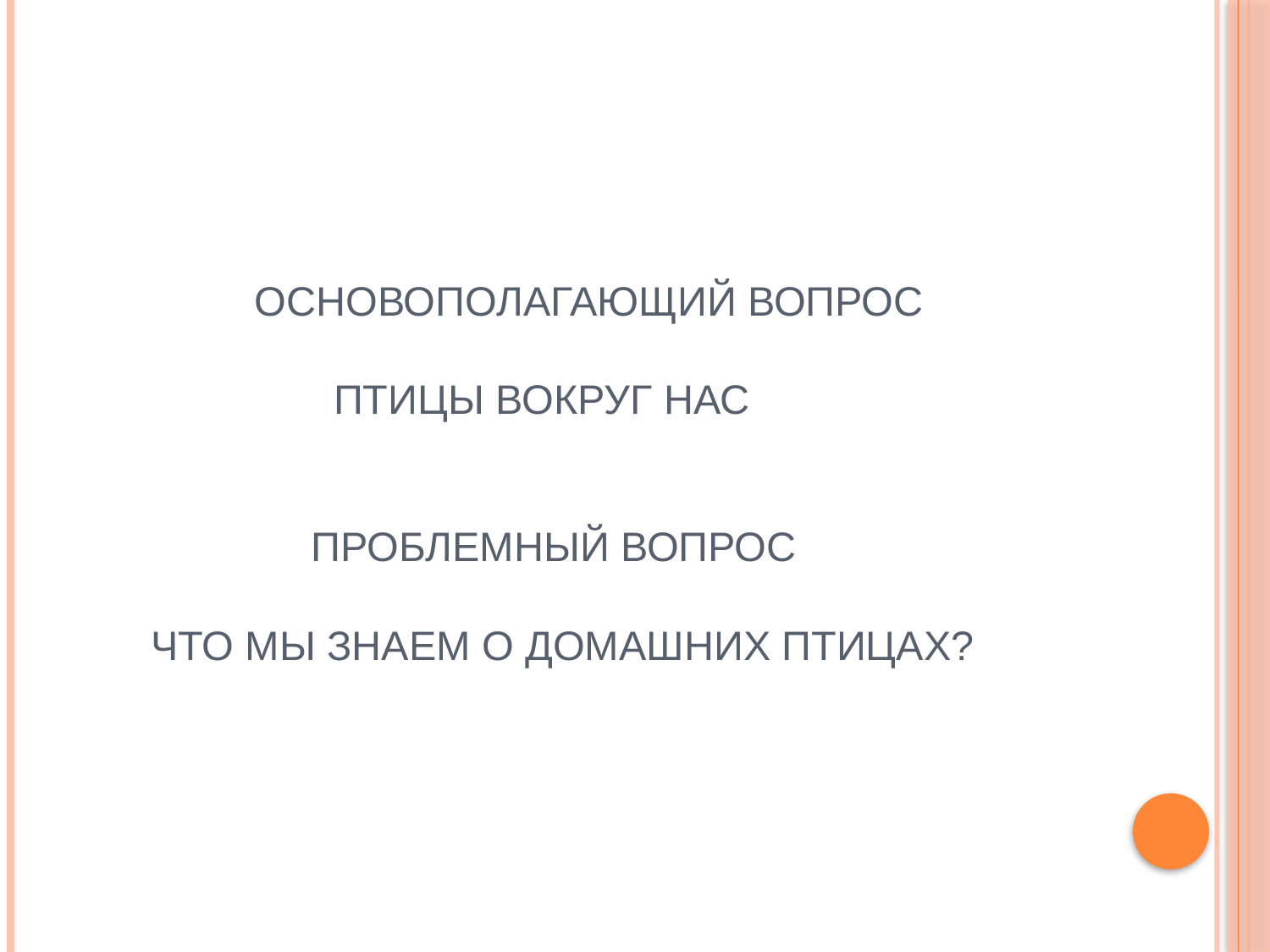

# Основополагающий вопрос Птицы вокруг нас Проблемный вопрос Что мы знаем о домашних птицах?